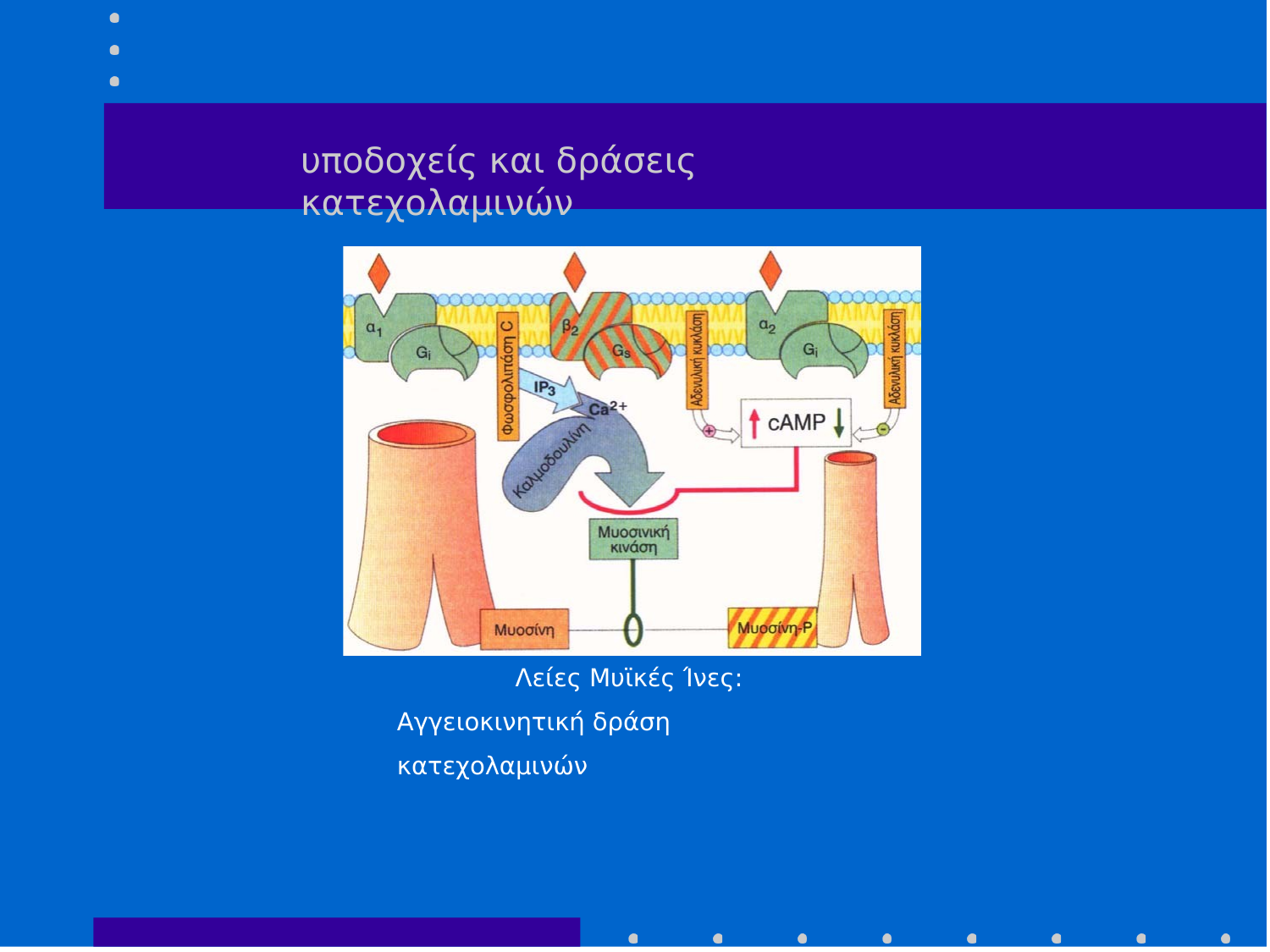

# υποδοχείς και δράσεις κατεχολαµινών

Λείες Μυϊκές Ίνες:  Αγγειοκινητική δράση κατεχολαµινών